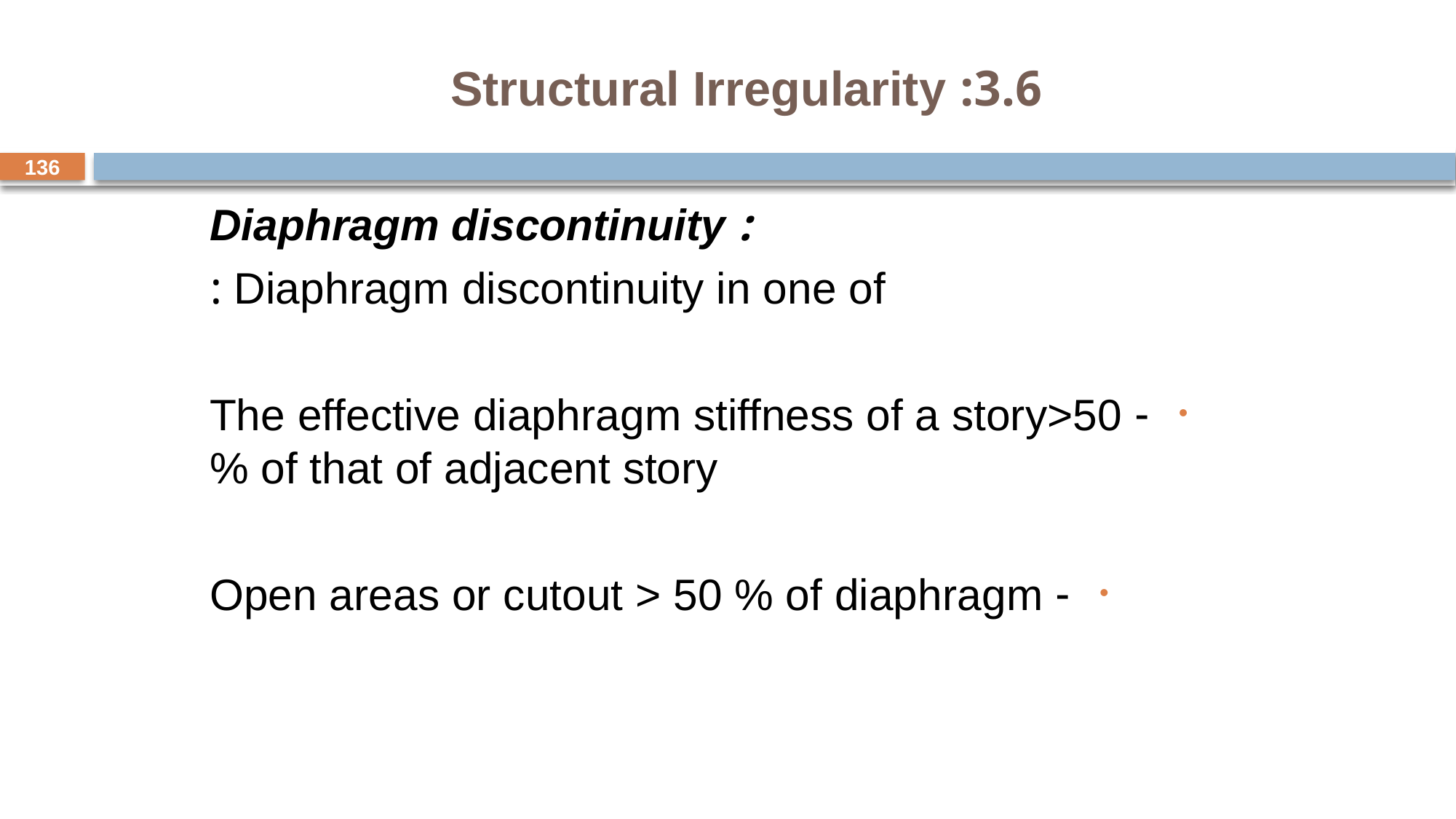

# 3.6: Structural Irregularity
136
    : Diaphragm discontinuity
Diaphragm discontinuity in one of :

- The effective diaphragm stiffness of a story>50 % of that of adjacent story

- Open areas or cutout > 50 % of diaphragm